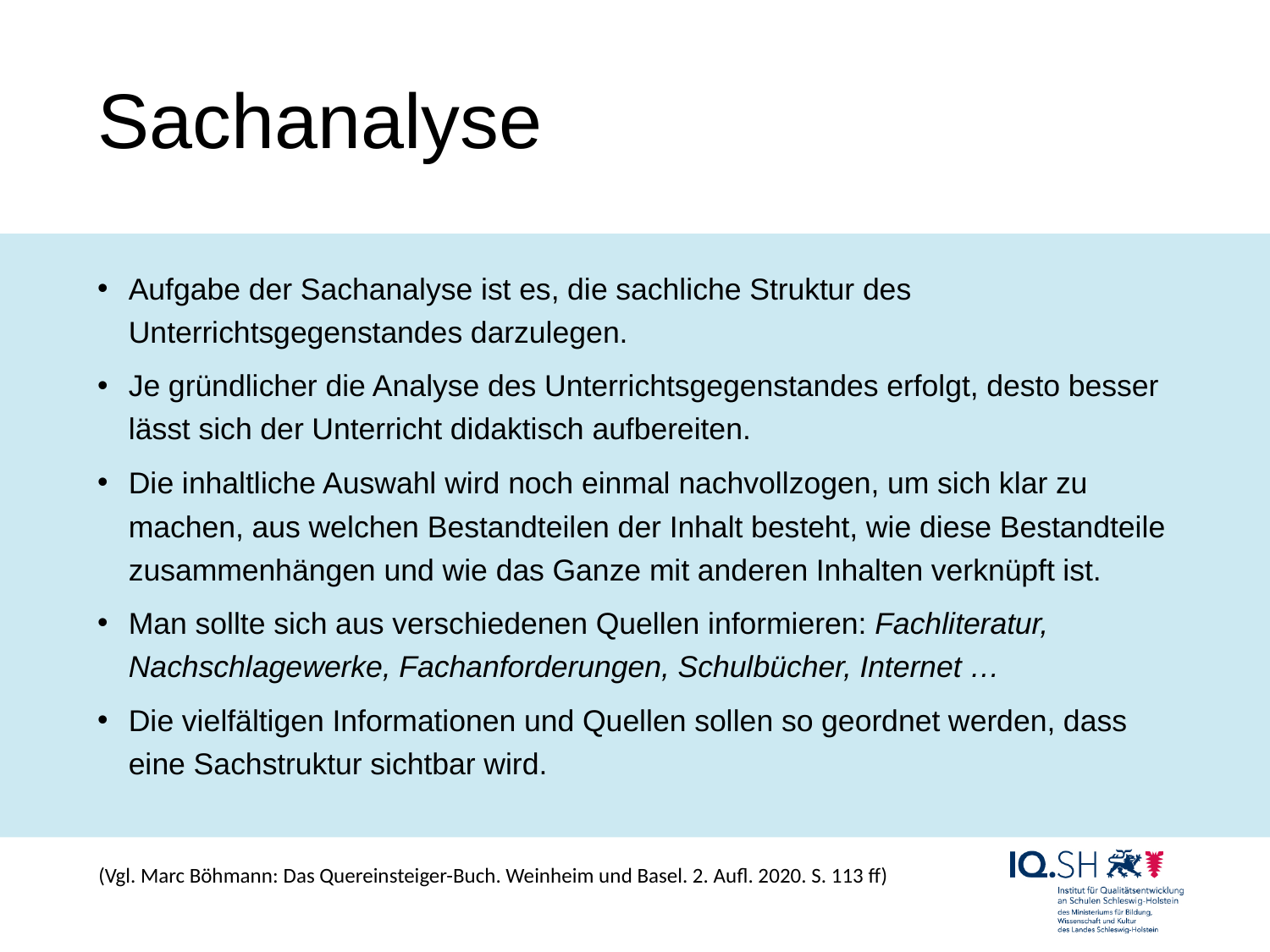

# Sachanalyse
Aufgabe der Sachanalyse ist es, die sachliche Struktur des Unterrichtsgegenstandes darzulegen.
Je gründlicher die Analyse des Unterrichtsgegenstandes erfolgt, desto besser lässt sich der Unterricht didaktisch aufbereiten.
Die inhaltliche Auswahl wird noch einmal nachvollzogen, um sich klar zu machen, aus welchen Bestandteilen der Inhalt besteht, wie diese Bestandteile zusammenhängen und wie das Ganze mit anderen Inhalten verknüpft ist.
Man sollte sich aus verschiedenen Quellen informieren: Fachliteratur, Nachschlagewerke, Fachanforderungen, Schulbücher, Internet …
Die vielfältigen Informationen und Quellen sollen so geordnet werden, dass eine Sachstruktur sichtbar wird.
(Vgl. Marc Böhmann: Das Quereinsteiger-Buch. Weinheim und Basel. 2. Aufl. 2020. S. 113 ff)